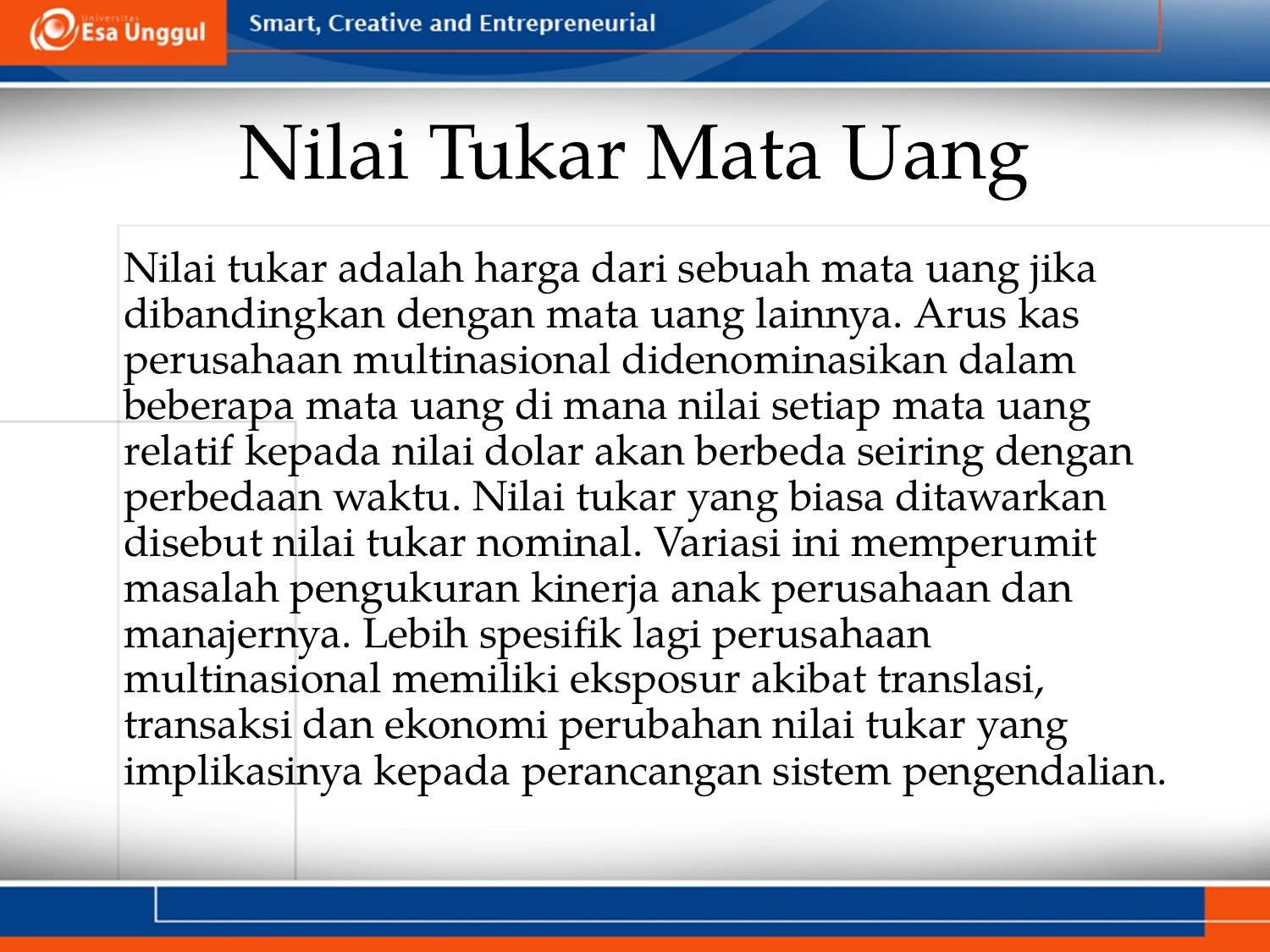

# Nilai Tukar Mata Uang
	Nilai tukar adalah harga dari sebuah mata uang jika dibandingkan dengan mata uang lainnya. Arus kas perusahaan multinasional didenominasikan dalam beberapa mata uang di mana nilai setiap mata uang relatif kepada nilai dolar akan berbeda seiring dengan perbedaan waktu. Nilai tukar yang biasa ditawarkan disebut nilai tukar nominal. Variasi ini memperumit masalah pengukuran kinerja anak perusahaan dan manajernya. Lebih spesifik lagi perusahaan multinasional memiliki eksposur akibat translasi, transaksi dan ekonomi perubahan nilai tukar yang implikasinya kepada perancangan sistem pengendalian.